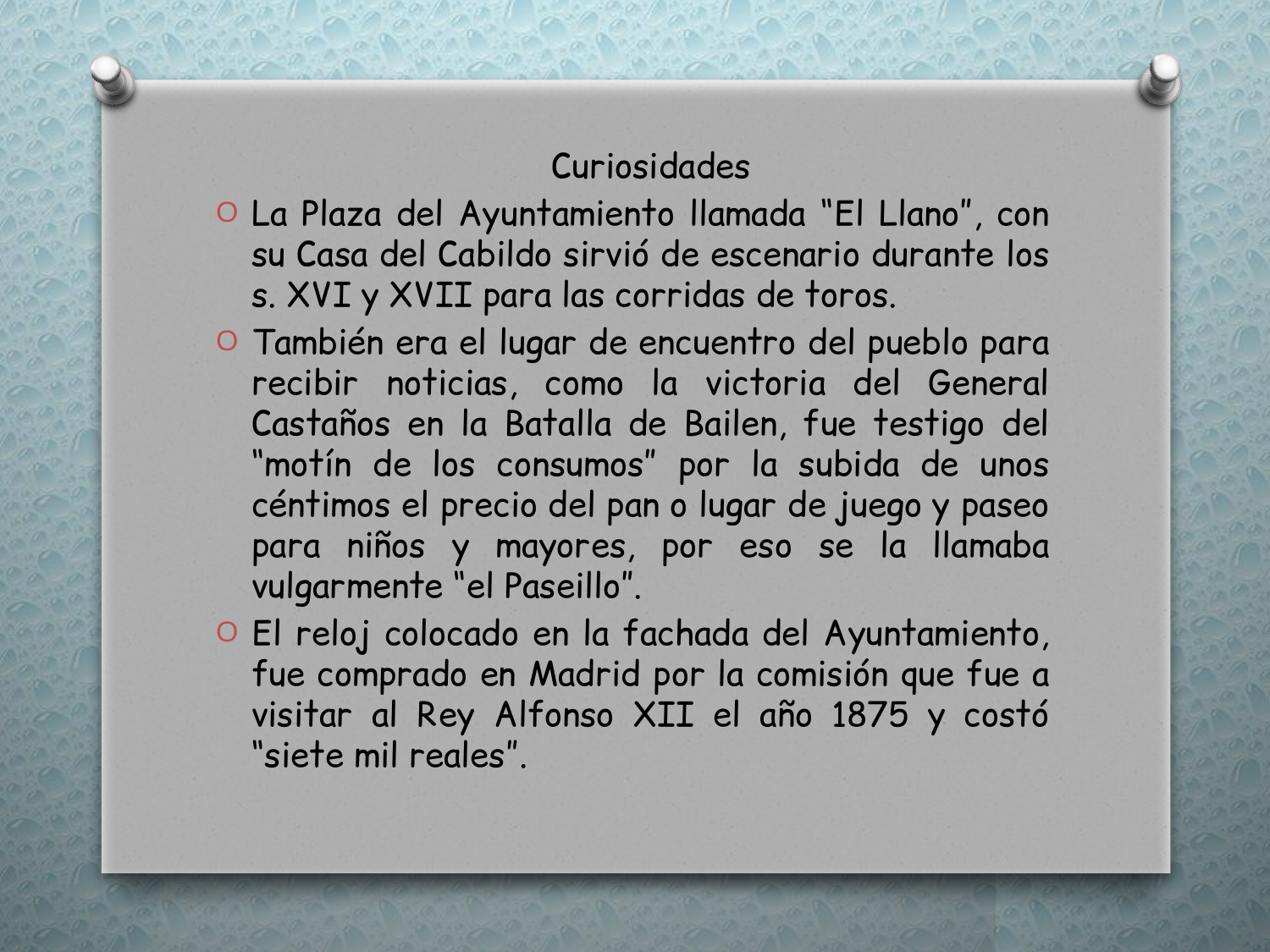

Curiosidades
La Plaza del Ayuntamiento llamada “El Llano”, con su Casa del Cabildo sirvió de escenario durante los s. XVI y XVII para las corridas de toros.
También era el lugar de encuentro del pueblo para recibir noticias, como la victoria del General Castaños en la Batalla de Bailen, fue testigo del “motín de los consumos” por la subida de unos céntimos el precio del pan o lugar de juego y paseo para niños y mayores, por eso se la llamaba vulgarmente “el Paseillo”.
El reloj colocado en la fachada del Ayuntamiento, fue comprado en Madrid por la comisión que fue a visitar al Rey Alfonso XII el año 1875 y costó “siete mil reales”.